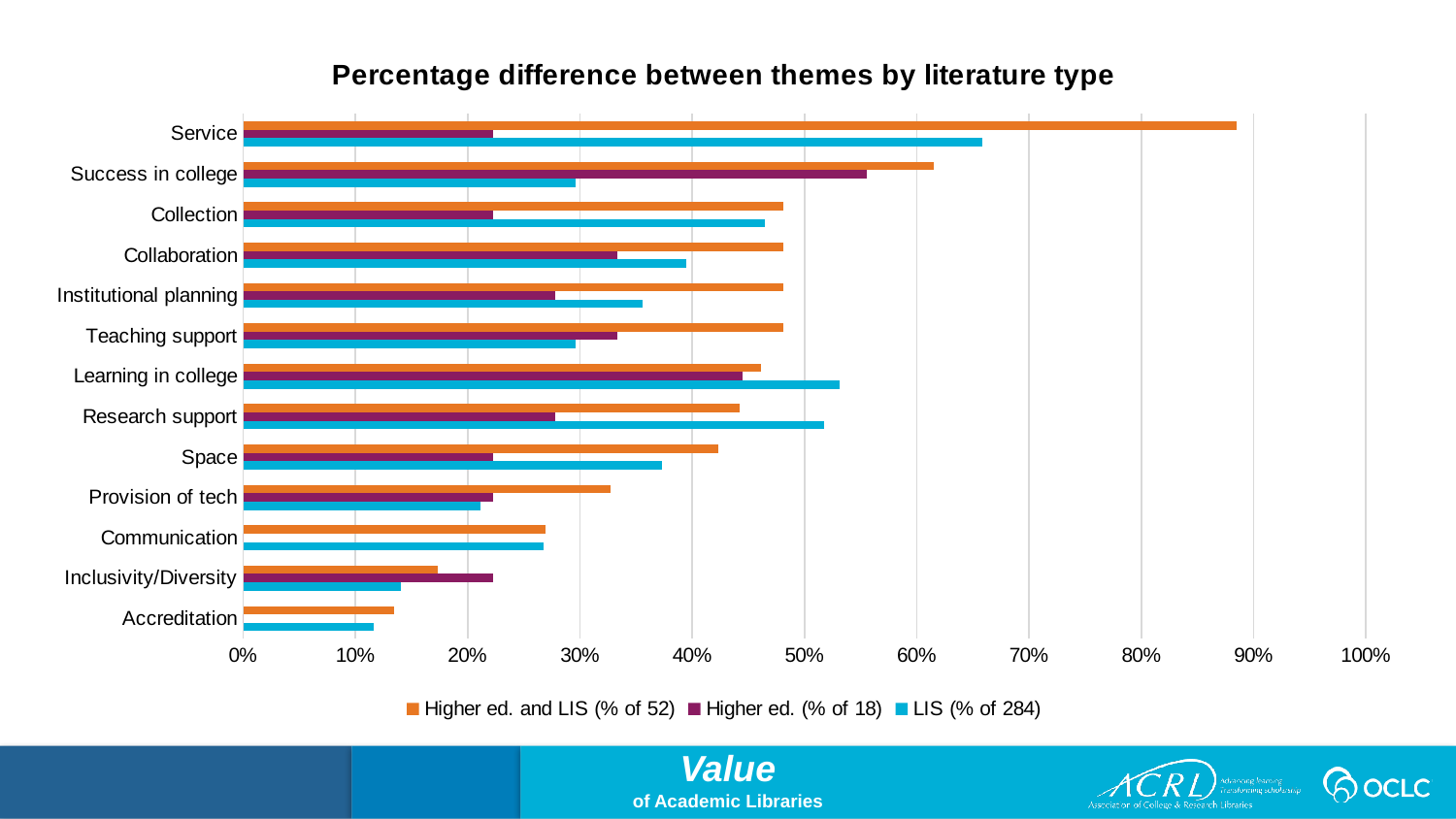

### Chart: Percentage difference between themes by literature type

| Category | LIS (% of 284) | Higher ed. (% of 18) | Higher ed. and LIS (% of 52) |
|---|---|---|---|
| Accreditation | 0.116197183098592 | 0.0 | 0.134615384615385 |
| Inclusivity/Diversity | 0.140845070422535 | 0.222222222222222 | 0.173076923076923 |
| Communication | 0.267605633802817 | 0.0 | 0.269230769230769 |
| Provision of tech | 0.211267605633803 | 0.222222222222222 | 0.326923076923077 |
| Space | 0.373239436619718 | 0.222222222222222 | 0.423076923076923 |
| Research support | 0.517605633802817 | 0.277777777777778 | 0.442307692307692 |
| Learning in college | 0.53169014084507 | 0.444444444444444 | 0.461538461538462 |
| Teaching support | 0.295774647887324 | 0.333333333333333 | 0.480769230769231 |
| Institutional planning | 0.355633802816901 | 0.277777777777778 | 0.480769230769231 |
| Collaboration | 0.394366197183098 | 0.333333333333333 | 0.480769230769231 |
| Collection | 0.464788732394366 | 0.222222222222222 | 0.480769230769231 |
| Success in college | 0.295774647887324 | 0.555555555555556 | 0.615384615384615 |
| Service | 0.658450704225352 | 0.222222222222222 | 0.884615384615385 |